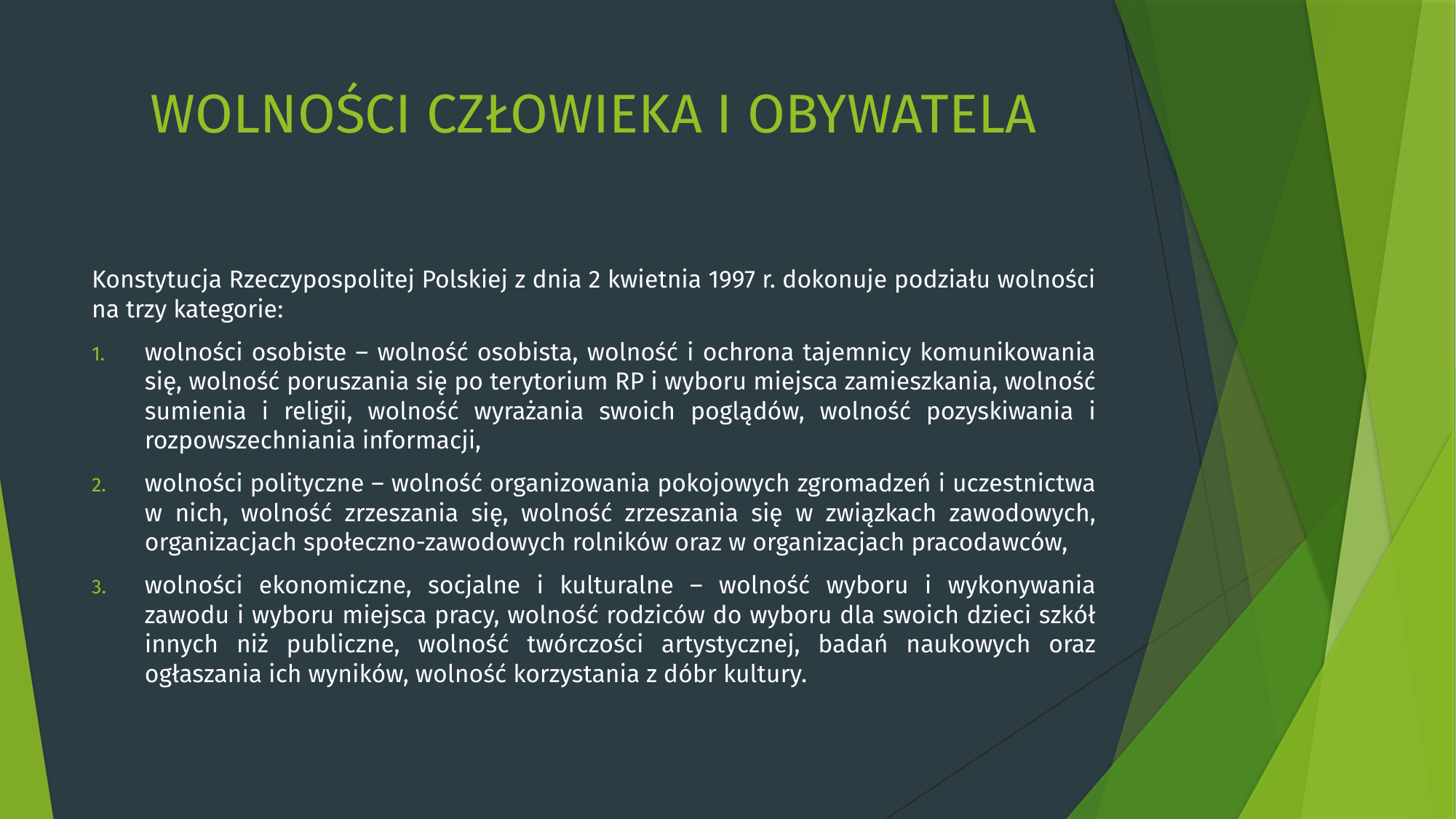

# WOLNOŚCI CZŁOWIEKA I OBYWATELA
Konstytucja Rzeczypospolitej Polskiej z dnia 2 kwietnia 1997 r. dokonuje podziału wolności na trzy kategorie:
wolności osobiste – wolność osobista, wolność i ochrona tajemnicy komunikowania się, wolność poruszania się po terytorium RP i wyboru miejsca zamieszkania, wolność sumienia i religii, wolność wyrażania swoich poglądów, wolność pozyskiwania i rozpowszechniania informacji,
wolności polityczne – wolność organizowania pokojowych zgromadzeń i uczestnictwa w nich, wolność zrzeszania się, wolność zrzeszania się w związkach zawodowych, organizacjach społeczno-zawodowych rolników oraz w organizacjach pracodawców,
wolności ekonomiczne, socjalne i kulturalne – wolność wyboru i wykonywania zawodu i wyboru miejsca pracy, wolność rodziców do wyboru dla swoich dzieci szkół innych niż publiczne, wolność twórczości artystycznej, badań naukowych oraz ogłaszania ich wyników, wolność korzystania z dóbr kultury.